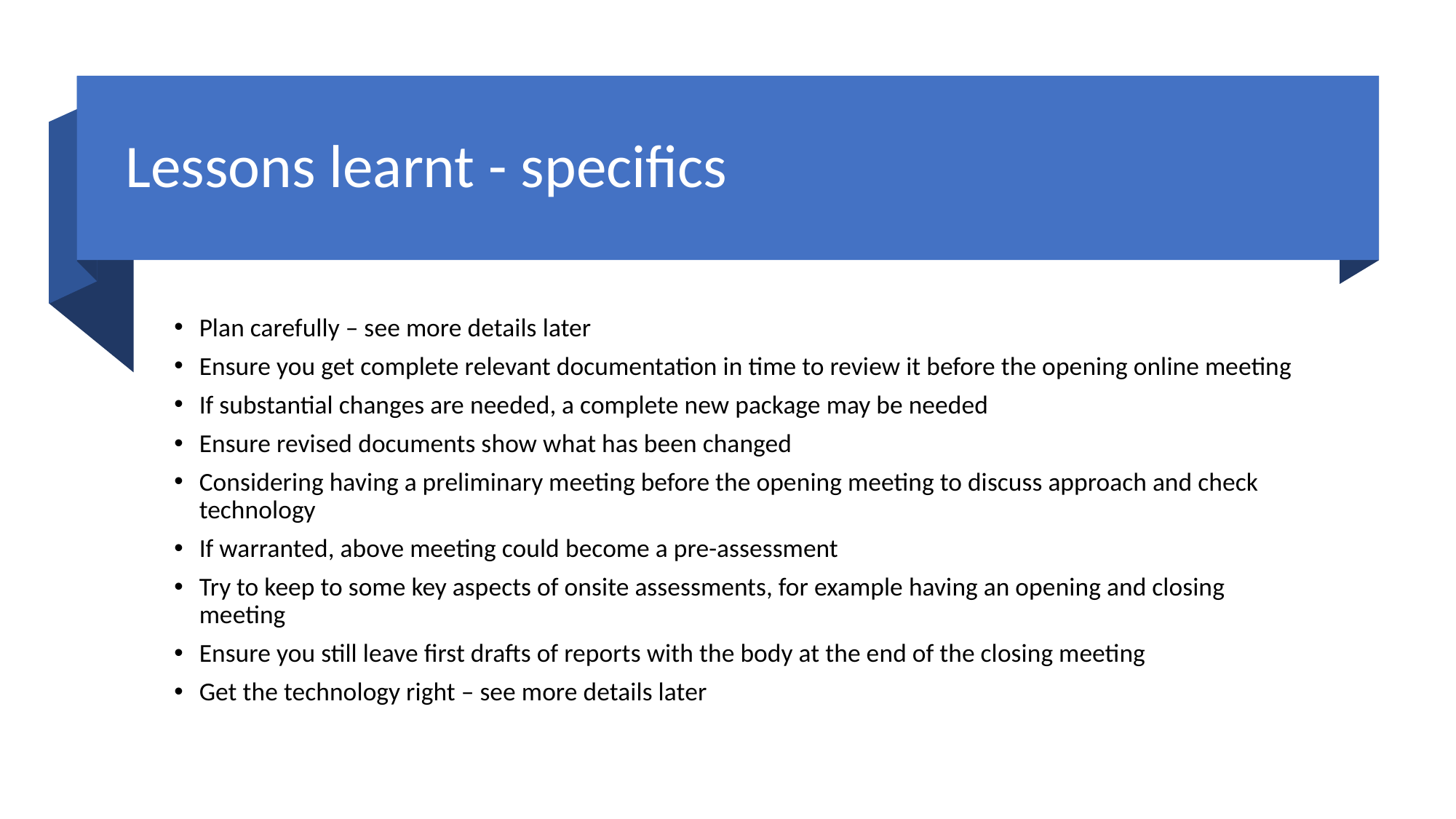

# Lessons learnt - specifics

Plan carefully – see more details later
Ensure you get complete relevant documentation in time to review it before the opening online meeting
If substantial changes are needed, a complete new package may be needed
Ensure revised documents show what has been changed
Considering having a preliminary meeting before the opening meeting to discuss approach and check technology
If warranted, above meeting could become a pre-assessment
Try to keep to some key aspects of onsite assessments, for example having an opening and closing meeting
Ensure you still leave first drafts of reports with the body at the end of the closing meeting
Get the technology right – see more details later